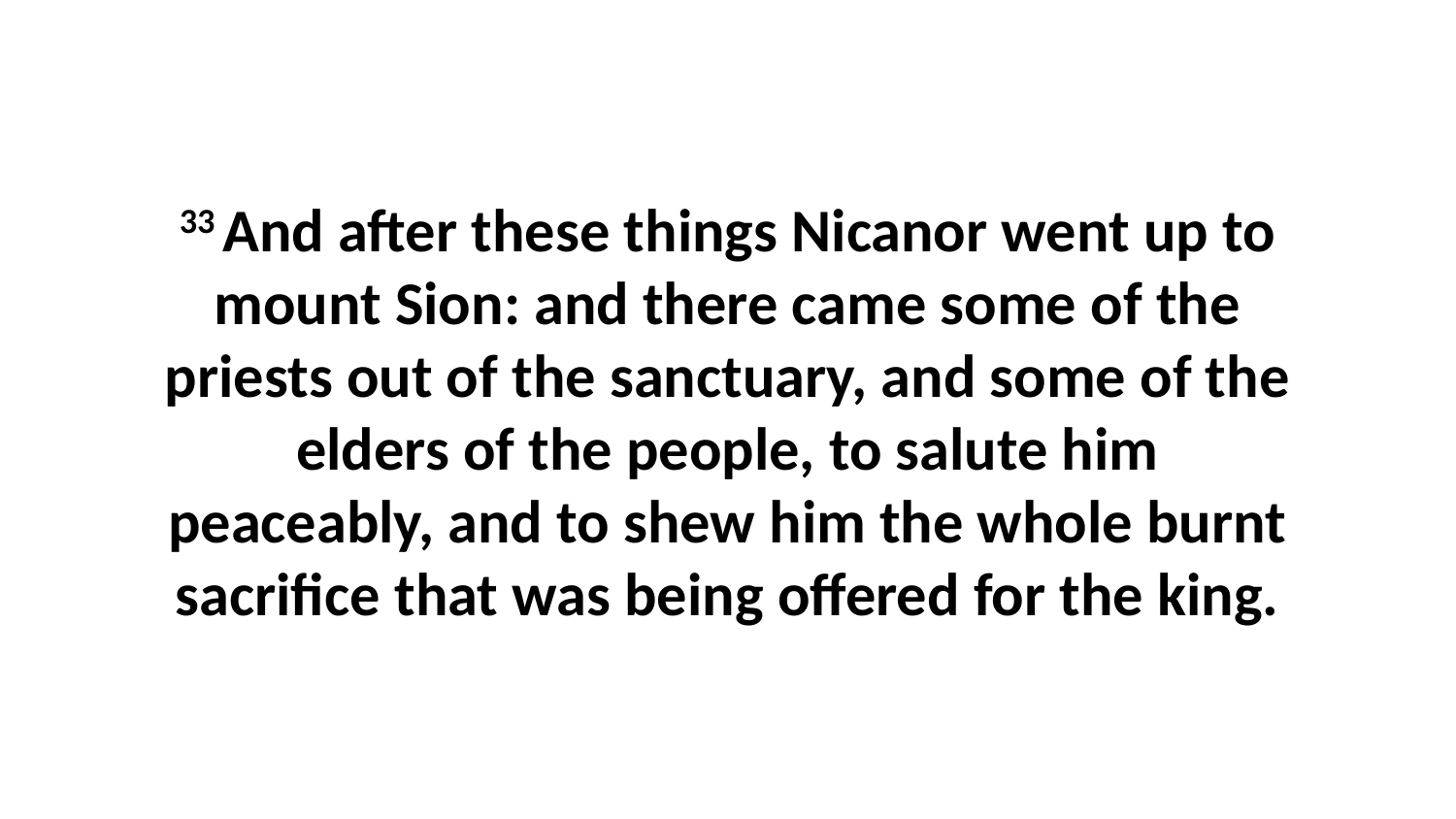

33 And after these things Nicanor went up to mount Sion: and there came some of the priests out of the sanctuary, and some of the elders of the people, to salute him peaceably, and to shew him the whole burnt sacrifice that was being offered for the king.